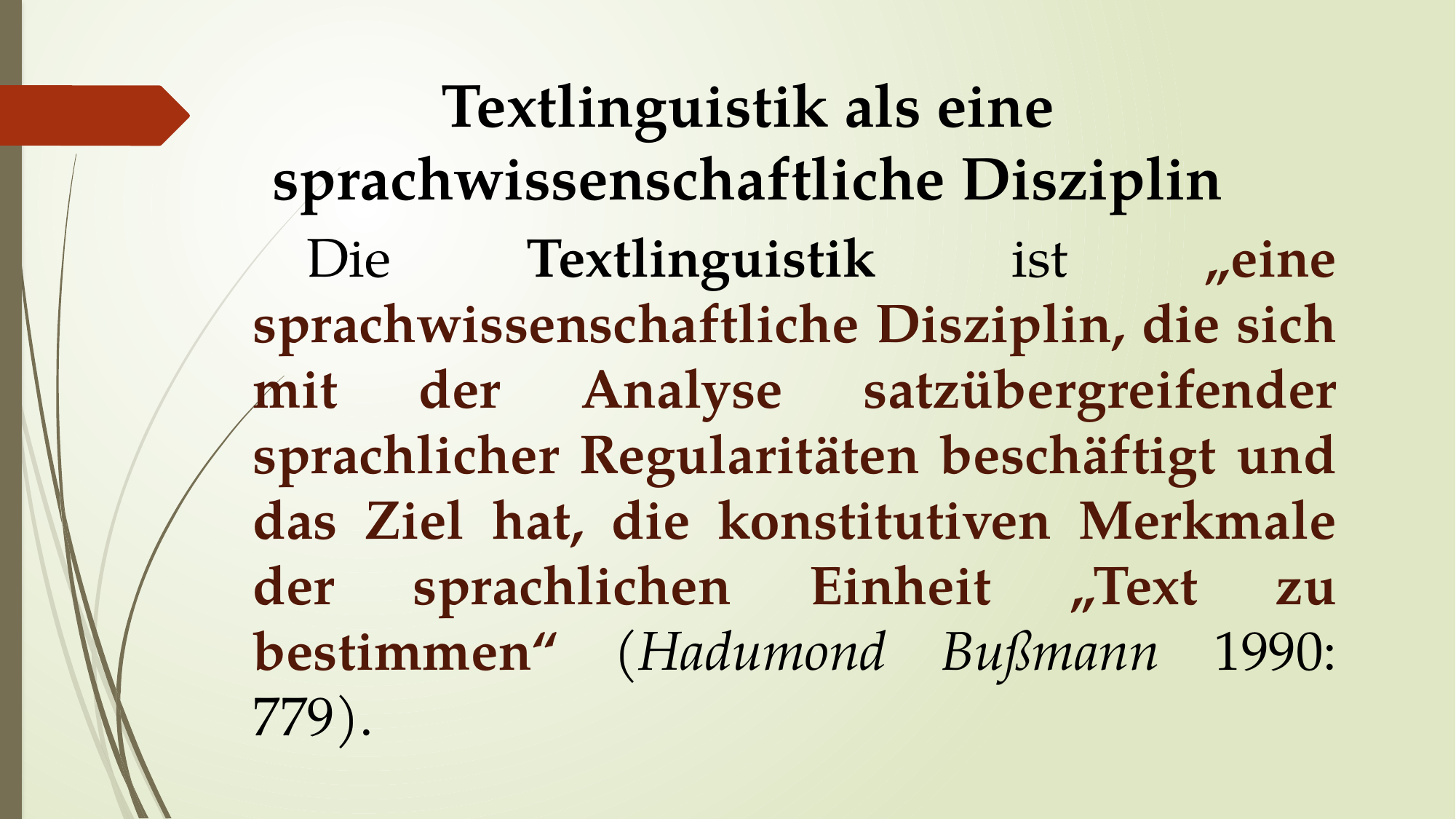

Textlinguistik als eine sprachwissenschaftliche Disziplin

Die Textlinguistik ist „eine sprachwissenschaftliche Disziplin, die sich mit der Analyse satzübergreifender sprachlicher Regularitäten beschäftigt und das Ziel hat, die konstitutiven Merkmale der sprachlichen Einheit „Text zu bestimmen“ (Hadumond Bußmann 1990: 779).